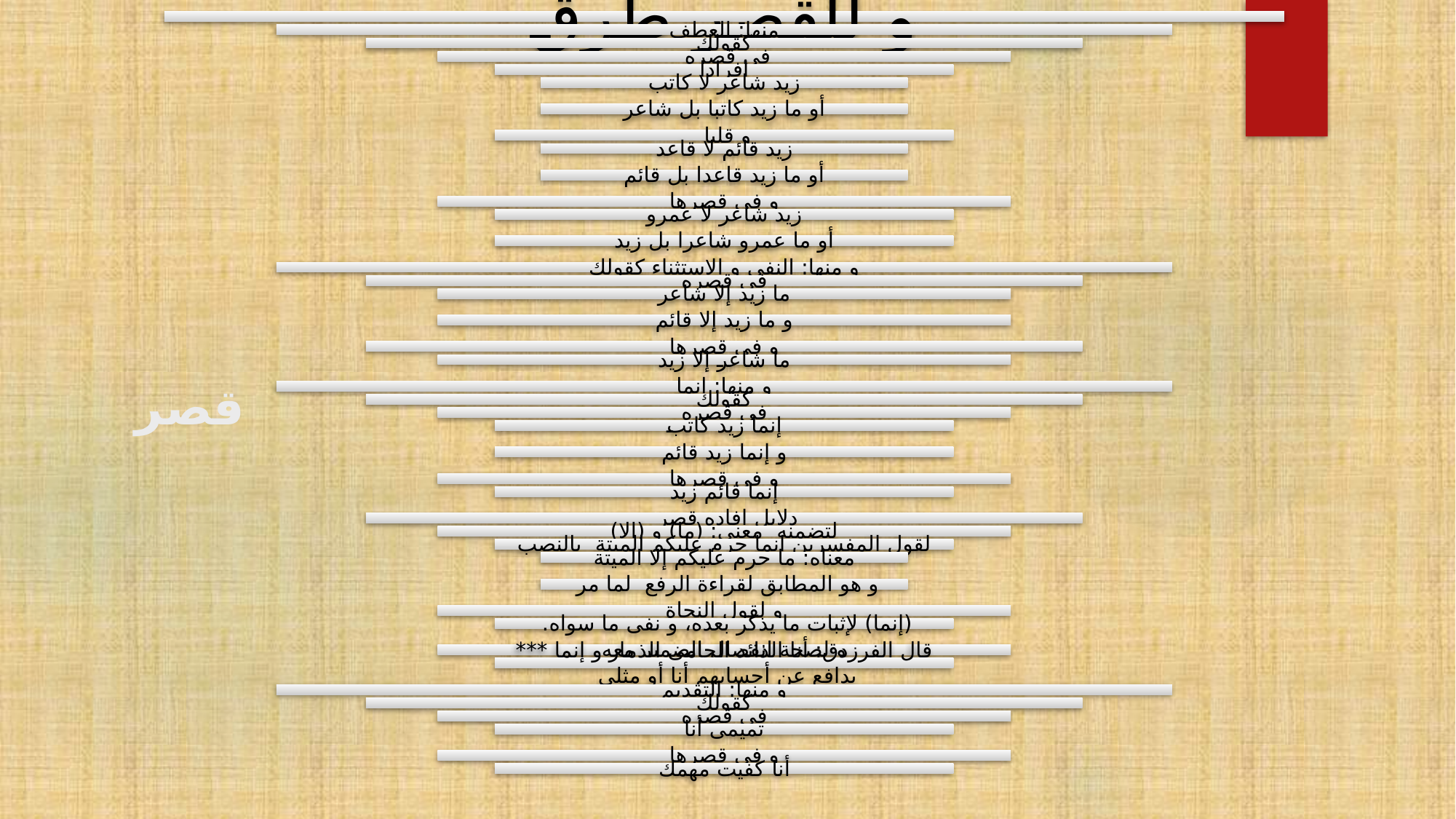

و للقصر طرق
منها: العطف‏
كقولك
فى قصره
إفرادا
أو ما زيد كاتبا بل شاعر
و قلبا
أو ما زيد قاعدا بل قائم
و فى قصرها
أو ما عمرو شاعرا بل زيد
فى قصره
و فى قصرها
و منها: إنما
كقولك
فى قصره
إنما زيد كاتب
و إنما زيد قائم
و فى قصرها
إنما قائم زيد
لقول المفسرين‏ إنما حرم عليكم الميتة  بالنصب
و هو المطابق لقراءة الرفع‏  لما مر
و لقول النحاة
و منها: التقديم‏
كقولك
فى قصره
تميمى أنا
و فى قصرها
أنا كفيت مهمك
قصر